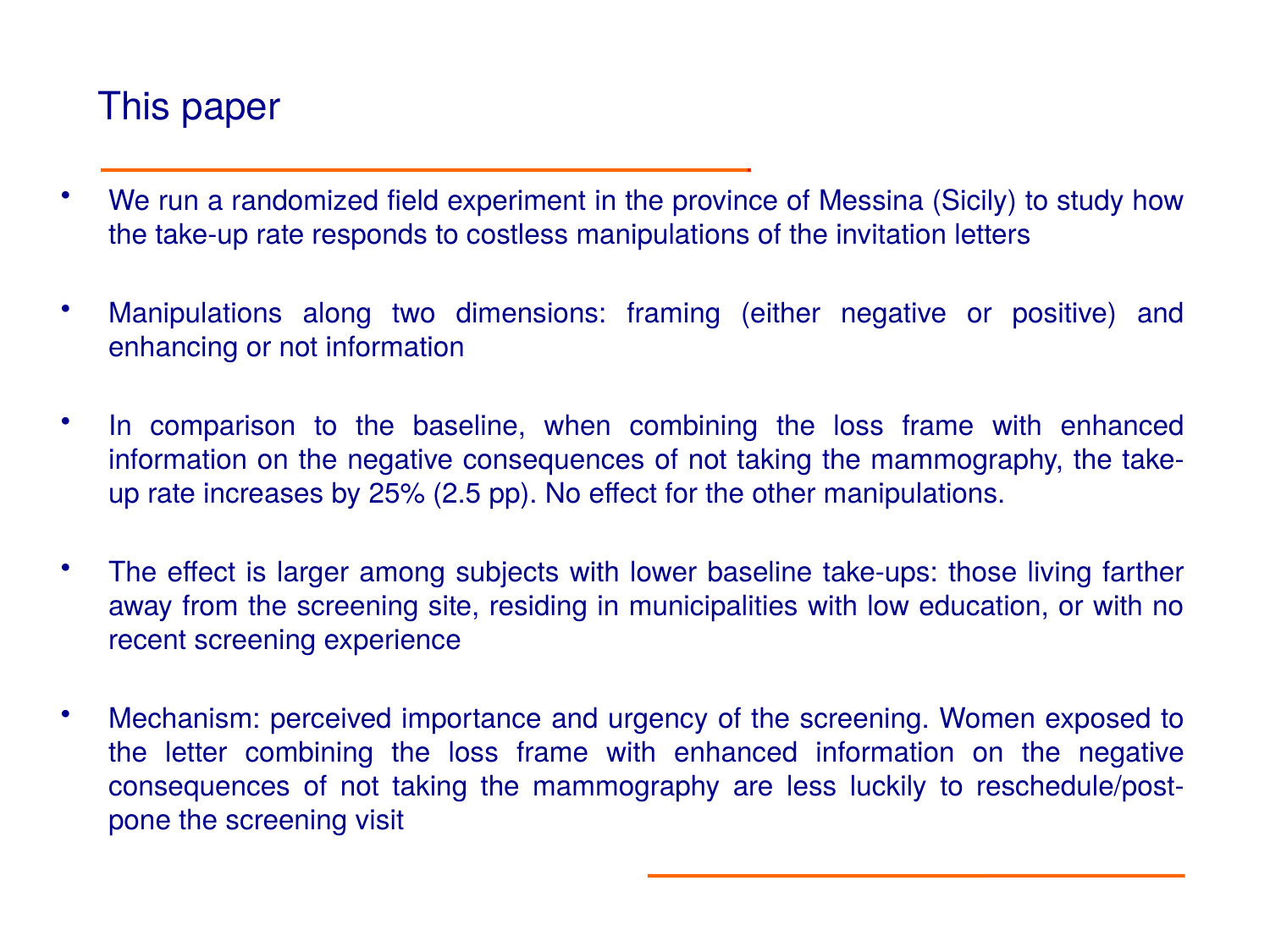

# This paper
We run a randomized field experiment in the province of Messina (Sicily) to study how the take-up rate responds to costless manipulations of the invitation letters

Manipulations along two dimensions: framing (either negative or positive) and enhancing or not information

In comparison to the baseline, when combining the loss frame with enhanced information on the negative consequences of not taking the mammography, the take-up rate increases by 25% (2.5 pp). No effect for the other manipulations.

The effect is larger among subjects with lower baseline take-ups: those living farther away from the screening site, residing in municipalities with low education, or with no recent screening experience

Mechanism: perceived importance and urgency of the screening. Women exposed to the letter combining the loss frame with enhanced information on the negative consequences of not taking the mammography are less luckily to reschedule/post-pone the screening visit